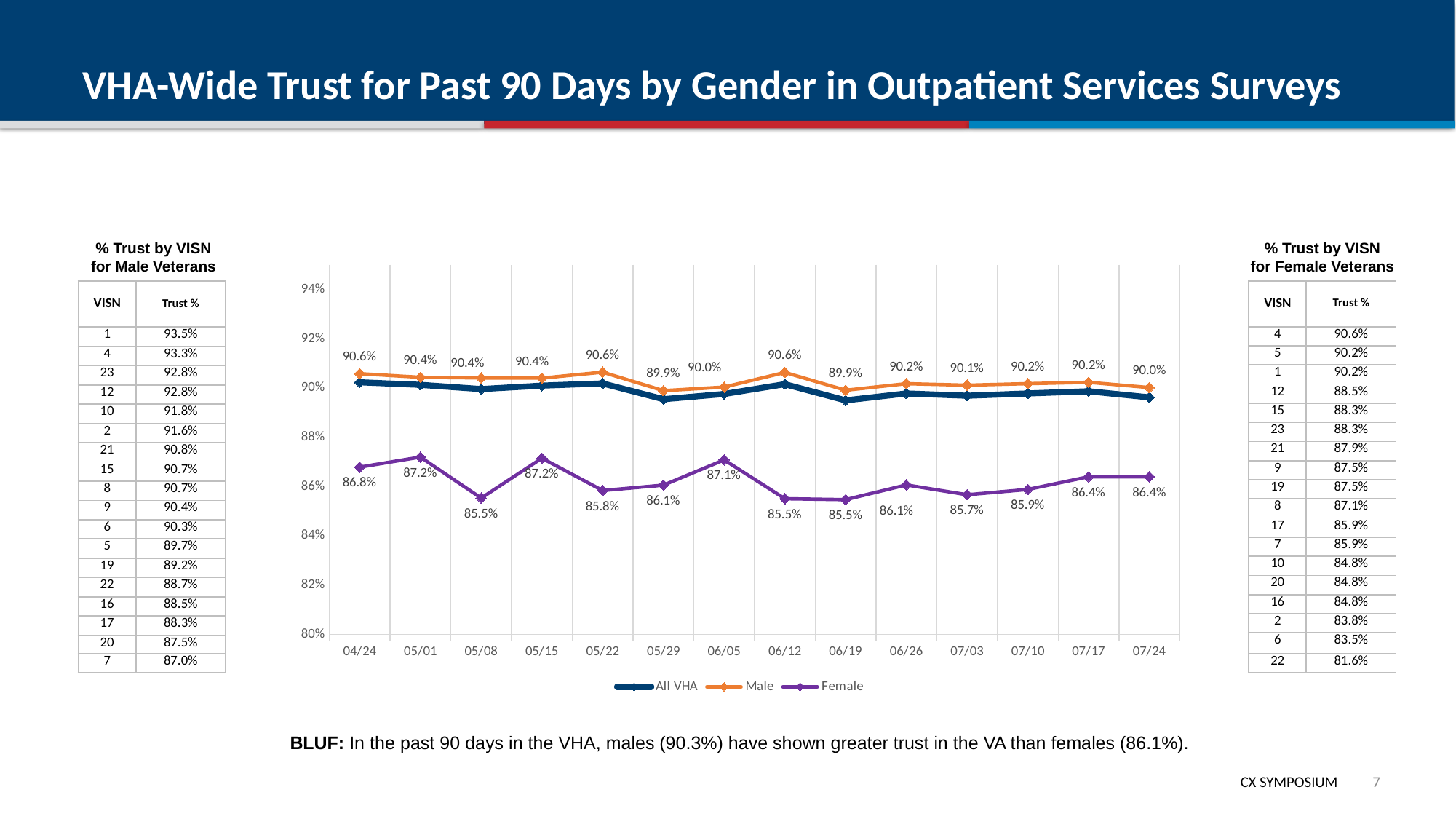

# VHA-Wide Trust for Past 90 Days by Gender in Outpatient Services Surveys
% Trust by VISN
for Male Veterans
% Trust by VISN
for Female Veterans

### Chart

| Category | All VHA | Male | Female |
|---|---|---|---|
| 04/24 | 0.9023202882974016 | 0.9058233491223181 | 0.8678986995208762 |
| 05/01 | 0.9012884122919335 | 0.9043432156585517 | 0.8719796523950827 |
| 05/08 | 0.8995684582189094 | 0.9040906339185333 | 0.8553299492385787 |
| 05/15 | 0.900960712333047 | 0.9040227654895874 | 0.871529216742644 |
| 05/22 | 0.9018507462686567 | 0.9064273459152699 | 0.8583959899749374 |
| 05/29 | 0.895459779569008 | 0.8989328027493896 | 0.860581289736603 |
| 06/05 | 0.8975799124473446 | 0.9003678817913715 | 0.8708454810495627 |
| 06/12 | 0.9015672782874617 | 0.9063141818947813 | 0.8550799381124291 |
| 06/19 | 0.8949938294789933 | 0.8991012830367172 | 0.8546983758700697 |
| 06/26 | 0.8977986231938876 | 0.9017550712910517 | 0.8606600314300681 |
| 07/03 | 0.8968737201365188 | 0.9011417180137731 | 0.8566960477679841 |
| 07/10 | 0.897795641211274 | 0.9017660651408451 | 0.8588394062078273 |
| 07/17 | 0.8986887476249678 | 0.9023025719391852 | 0.8639980109398309 |
| 07/24 | 0.8962139263966111 | 0.9001772002362669 | 0.8639798488664988 |
| VISN | Trust % |
| --- | --- |
| 4 | 90.6% |
| 5 | 90.2% |
| 1 | 90.2% |
| 12 | 88.5% |
| 15 | 88.3% |
| 23 | 88.3% |
| 21 | 87.9% |
| 9 | 87.5% |
| 19 | 87.5% |
| 8 | 87.1% |
| 17 | 85.9% |
| 7 | 85.9% |
| 10 | 84.8% |
| 20 | 84.8% |
| 16 | 84.8% |
| 2 | 83.8% |
| 6 | 83.5% |
| 22 | 81.6% |
| VISN | Trust % |
| --- | --- |
| 1 | 93.5% |
| 4 | 93.3% |
| 23 | 92.8% |
| 12 | 92.8% |
| 10 | 91.8% |
| 2 | 91.6% |
| 21 | 90.8% |
| 15 | 90.7% |
| 8 | 90.7% |
| 9 | 90.4% |
| 6 | 90.3% |
| 5 | 89.7% |
| 19 | 89.2% |
| 22 | 88.7% |
| 16 | 88.5% |
| 17 | 88.3% |
| 20 | 87.5% |
| 7 | 87.0% |
BLUF: In the past 90 days in the VHA, males (90.3%) have shown greater trust in the VA than females (86.1%).